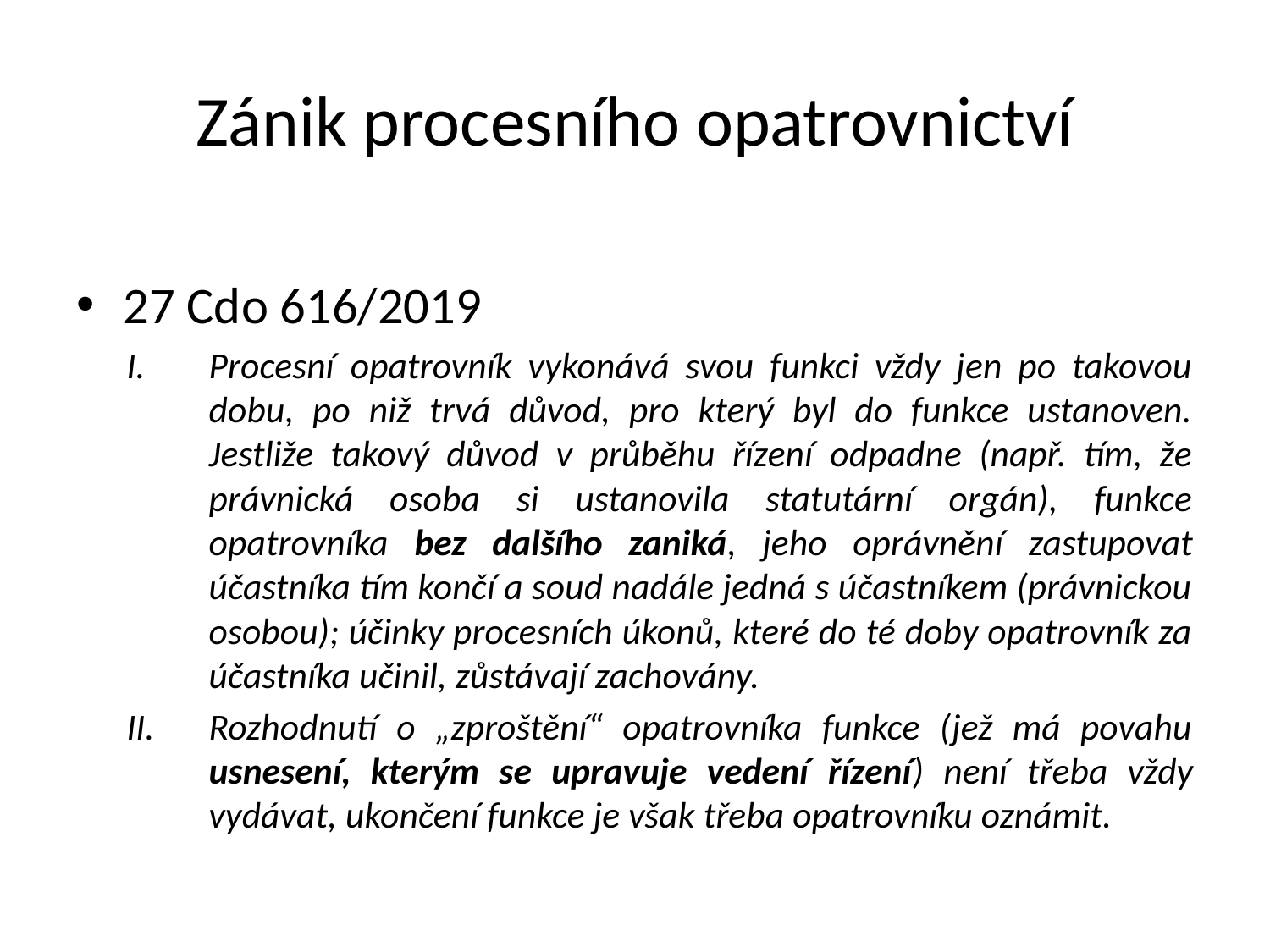

Zánik procesního opatrovnictví
27 Cdo 616/2019
Procesní opatrovník vykonává svou funkci vždy jen po takovou dobu, po niž trvá důvod, pro který byl do funkce ustanoven. Jestliže takový důvod v průběhu řízení odpadne (např. tím, že právnická osoba si ustanovila statutární orgán), funkce opatrovníka bez dalšího zaniká, jeho oprávnění zastupovat účastníka tím končí a soud nadále jedná s účastníkem (právnickou osobou); účinky procesních úkonů, které do té doby opatrovník za účastníka učinil, zůstávají zachovány.
Rozhodnutí o „zproštění“ opatrovníka funkce (jež má povahu usnesení, kterým se upravuje vedení řízení) není třeba vždy vydávat, ukončení funkce je však třeba opatrovníku oznámit.